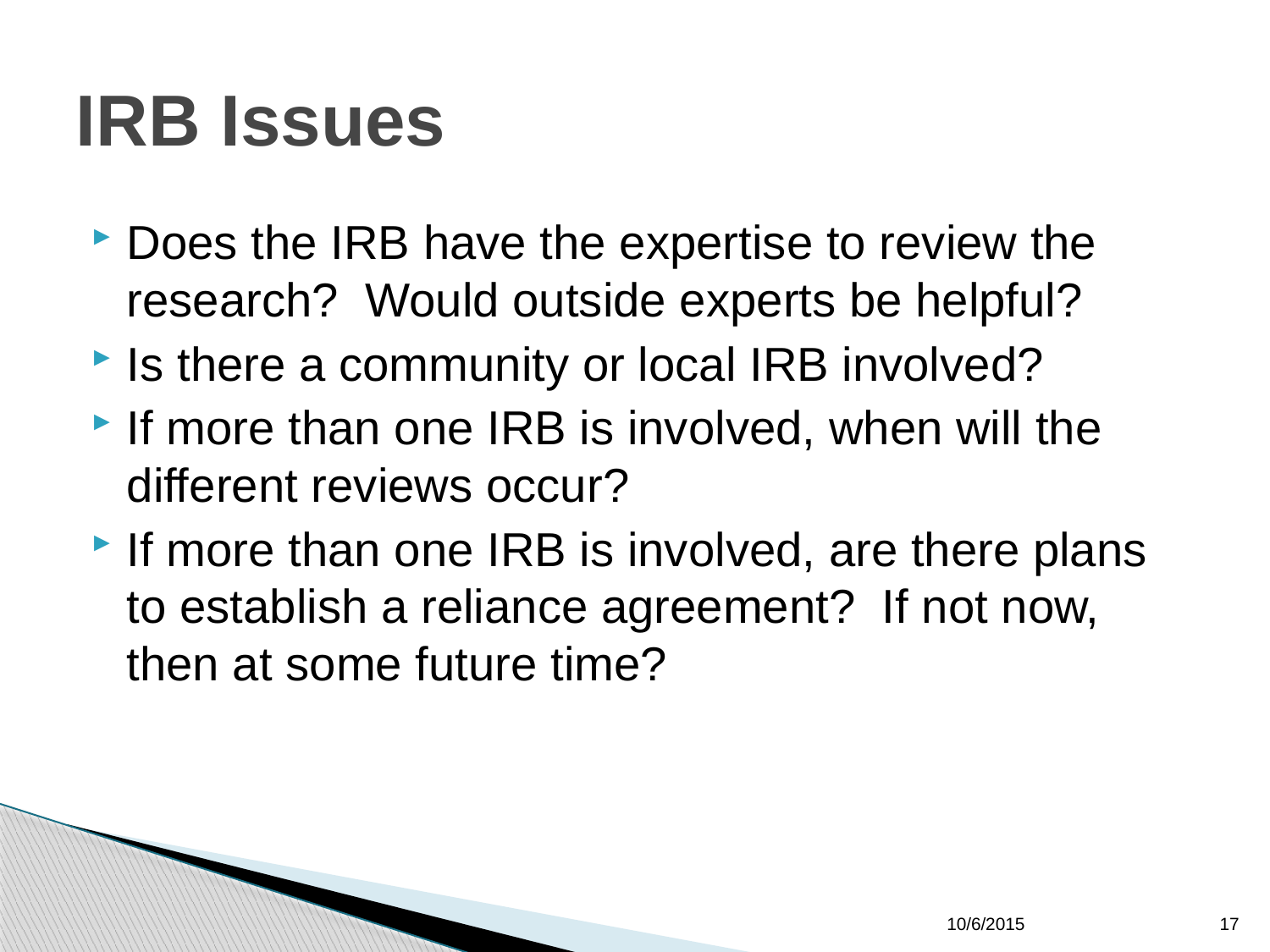

# IRB Issues
Does the IRB have the expertise to review the research?  Would outside experts be helpful?
Is there a community or local IRB involved?
If more than one IRB is involved, when will the different reviews occur?
If more than one IRB is involved, are there plans to establish a reliance agreement?  If not now, then at some future time?

10/6/2015
17